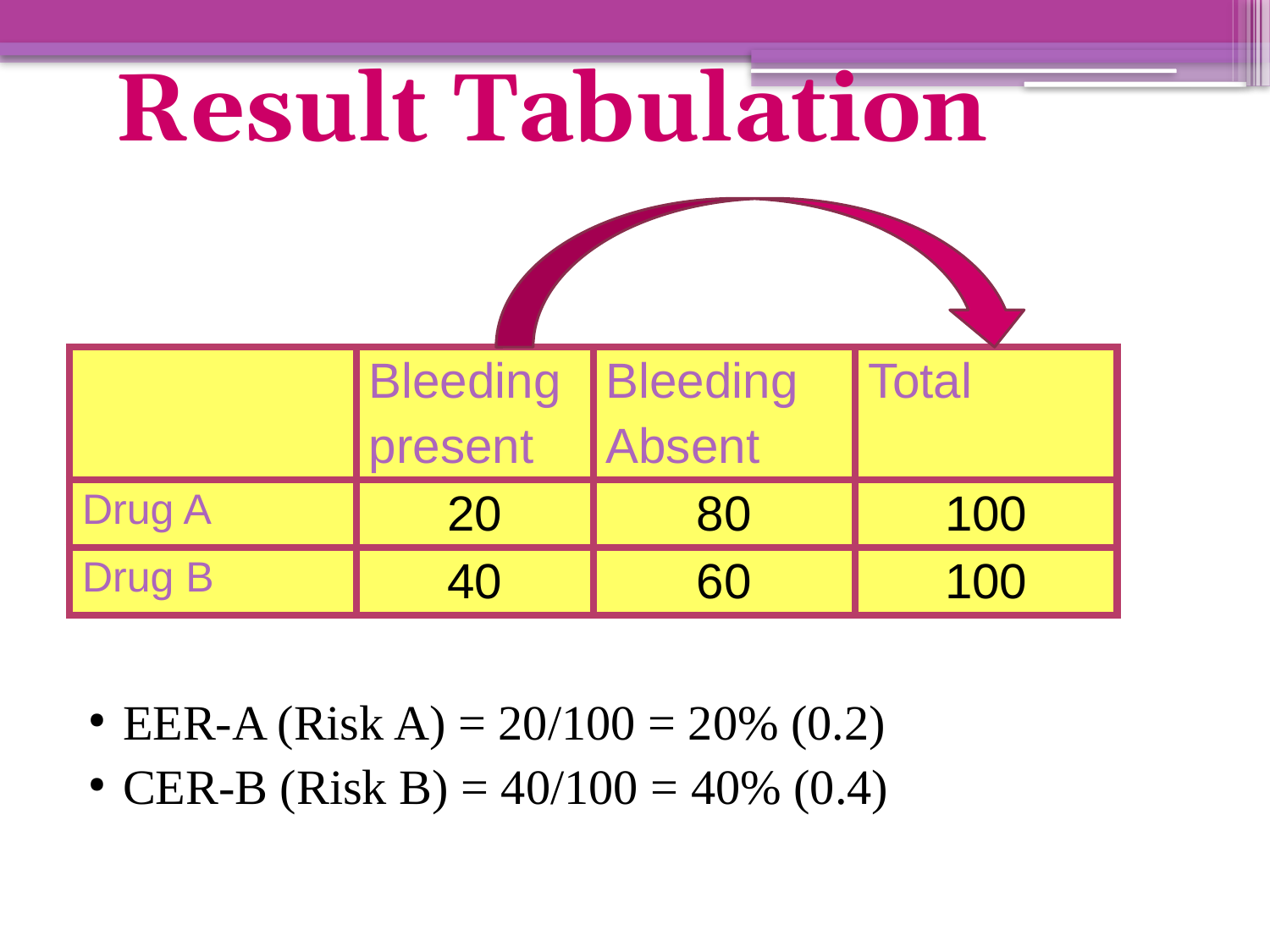

Result Tabulation

|  | Bleeding present | Bleeding Absent | Total |
| --- | --- | --- | --- |
| Drug A | 20 | 80 | 100 |
| Drug B | 40 | 60 | 100 |
EER-A (Risk A) = 20/100 = 20% (0.2)
CER-B (Risk B) = 40/100 = 40% (0.4)